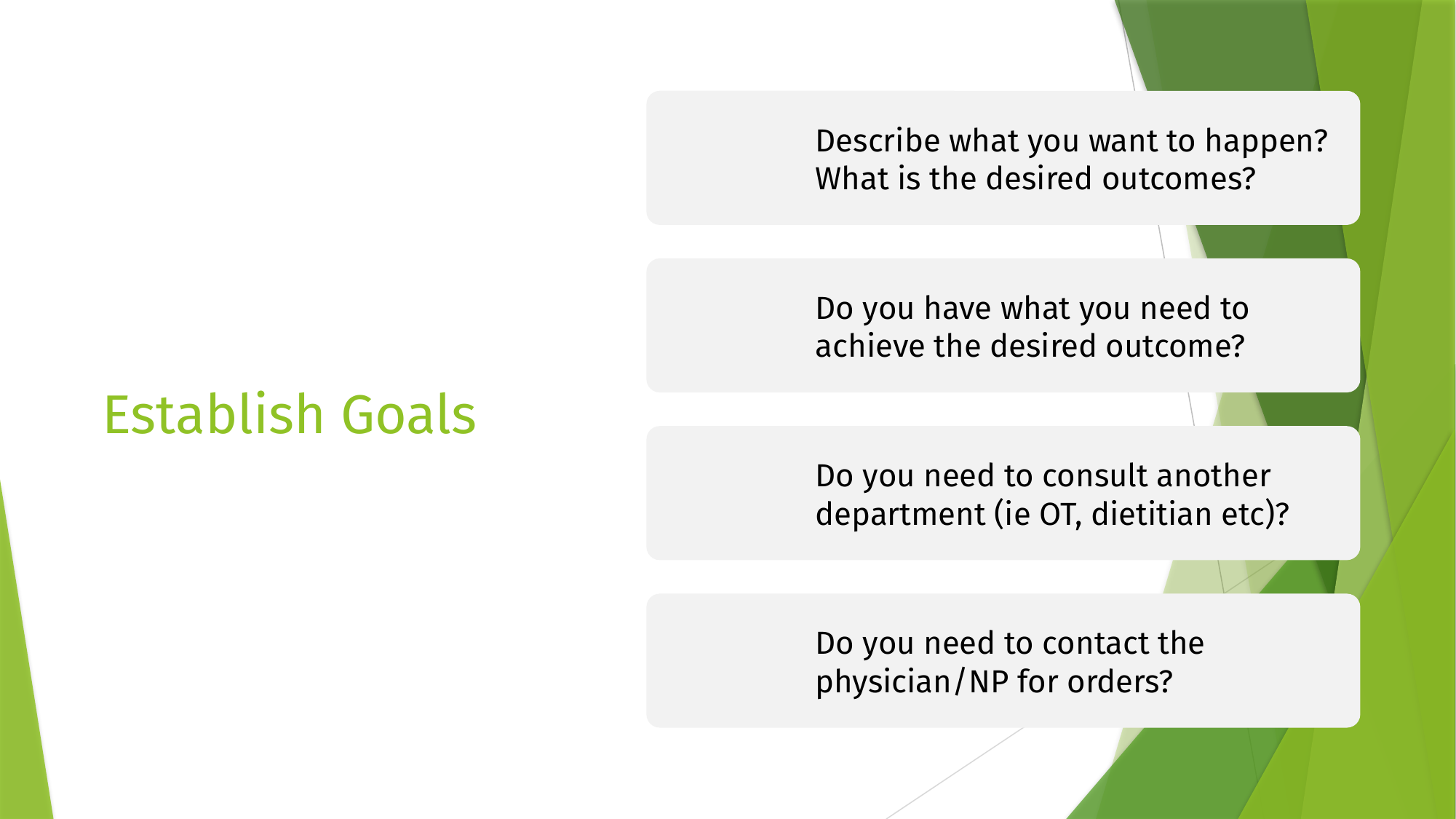

Describe what you want to happen? What is the desired outcomes?
Do you have what you need to achieve the desired outcome?
Do you need to consult another department (ie OT, dietitian etc)?
Do you need to contact the physician/NP for orders?
# Establish Goals